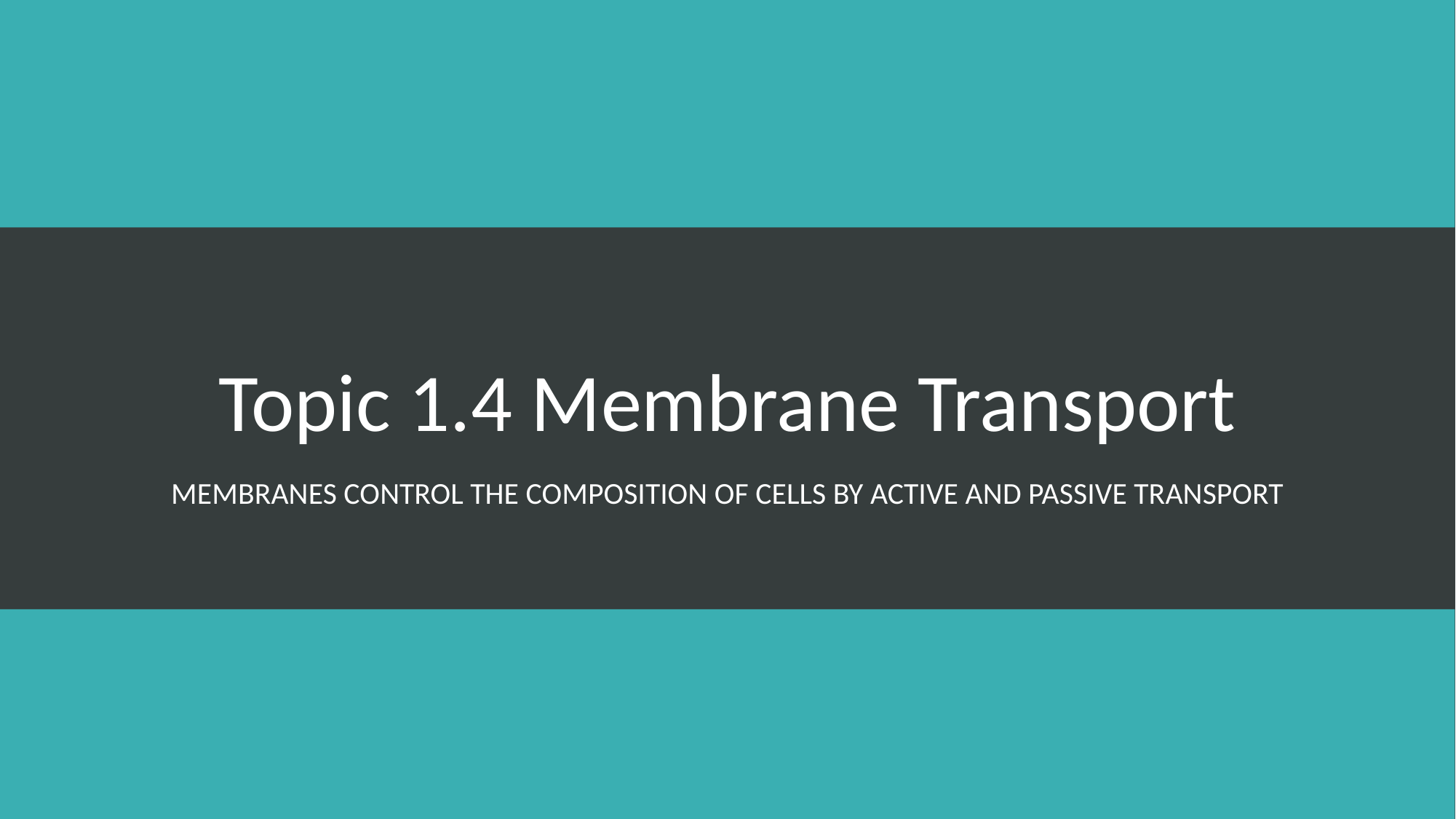

# Topic 1.4 Membrane Transport
Membranes control the composition of cells by active and passive transport